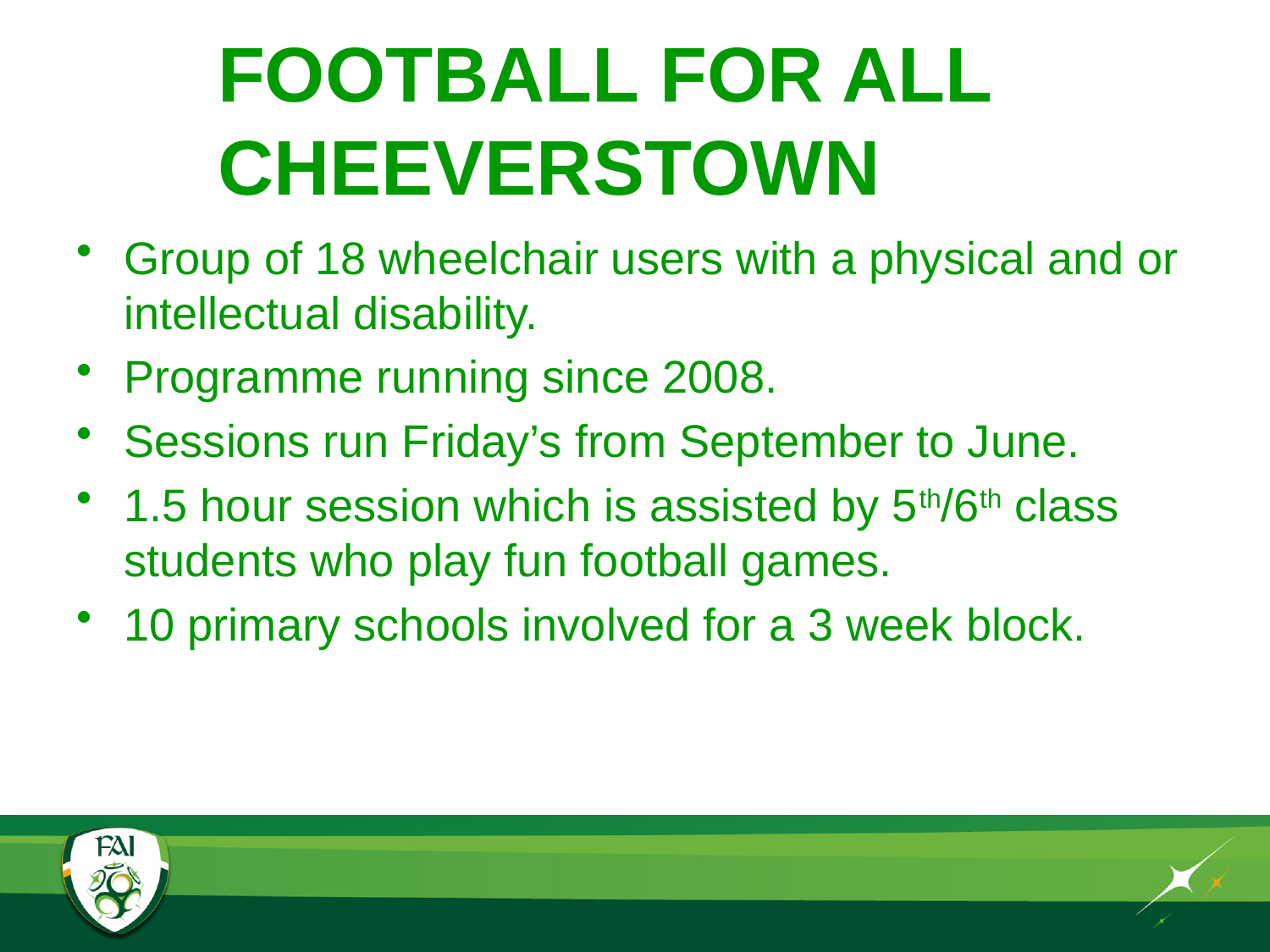

# FOOTBALL FOR ALL CHEEVERSTOWN
Group of 18 wheelchair users with a physical and or intellectual disability.
Programme running since 2008.
Sessions run Friday’s from September to June.
1.5 hour session which is assisted by 5th/6th class students who play fun football games.
10 primary schools involved for a 3 week block.